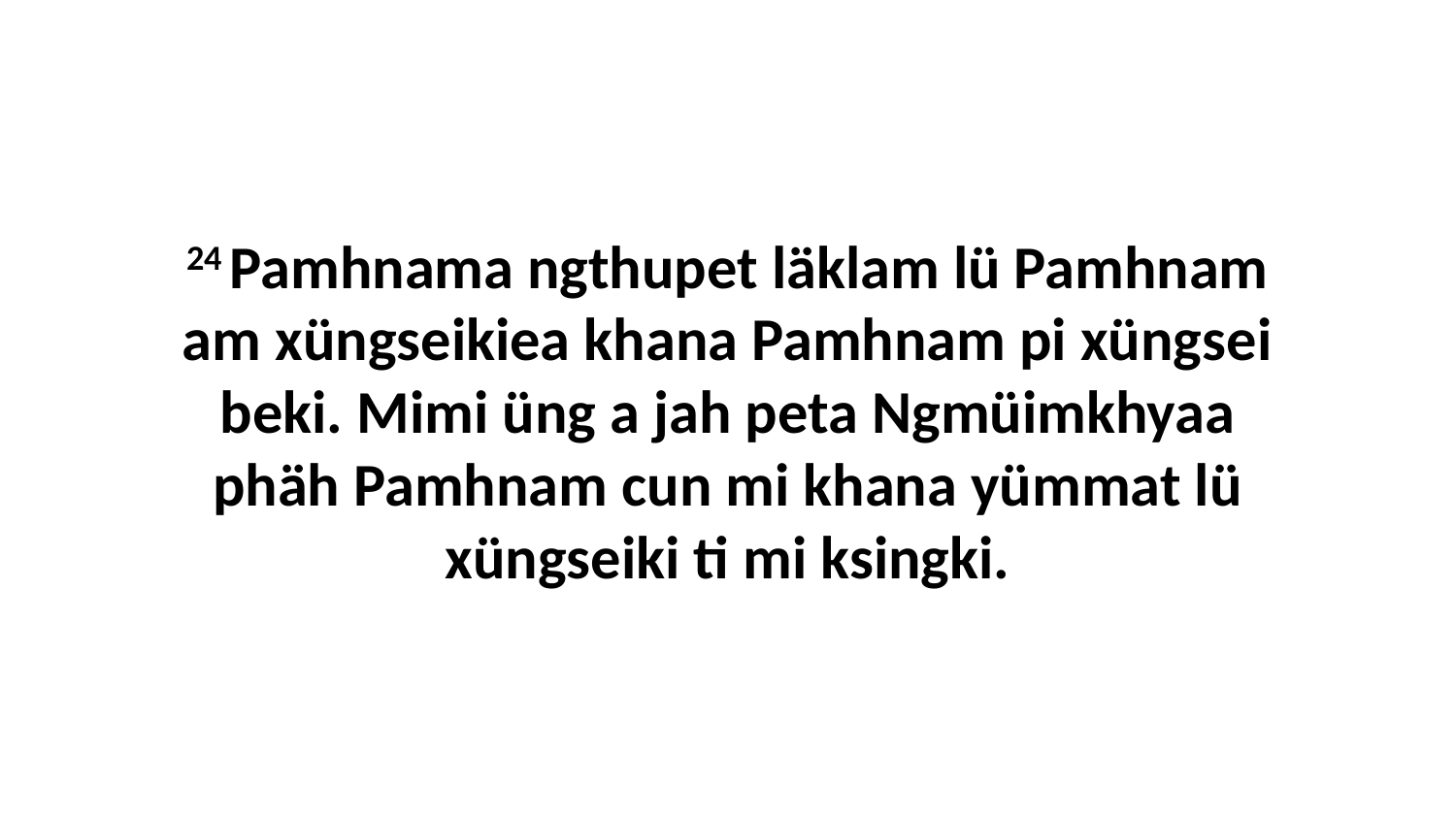

24 Pamhnama ngthupet läklam lü Pamhnam am xüngseikiea khana Pamhnam pi xüngsei beki. Mimi üng a jah peta Ngmüimkhyaa phäh Pamhnam cun mi khana yümmat lü xüngseiki ti mi ksingki.